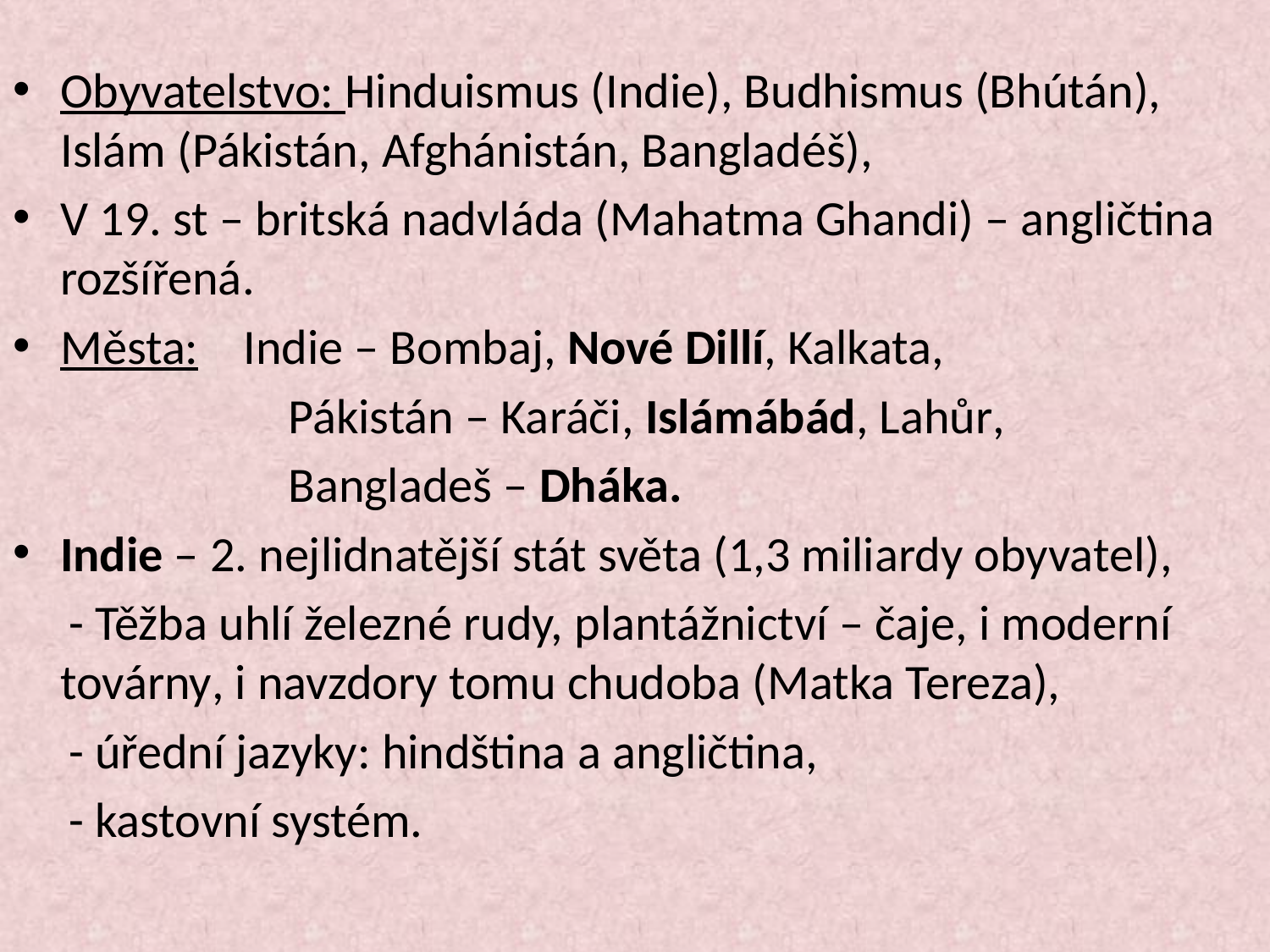

Obyvatelstvo: Hinduismus (Indie), Budhismus (Bhútán),  Islám (Pákistán, Afghánistán, Bangladéš),
V 19. st – britská nadvláda (Mahatma Ghandi) – angličtina rozšířená.
Města:    Indie – Bombaj, Nové Dillí, Kalkata,
		         Pákistán – Karáči, Islámábád, Lahůr,
		         Bangladeš – Dháka.
Indie – 2. nejlidnatější stát světa (1,3 miliardy obyvatel),
     - Těžba uhlí železné rudy, plantážnictví – čaje, i moderní továrny, i navzdory tomu chudoba (Matka Tereza),
     - úřední jazyky: hindština a angličtina,
     - kastovní systém.